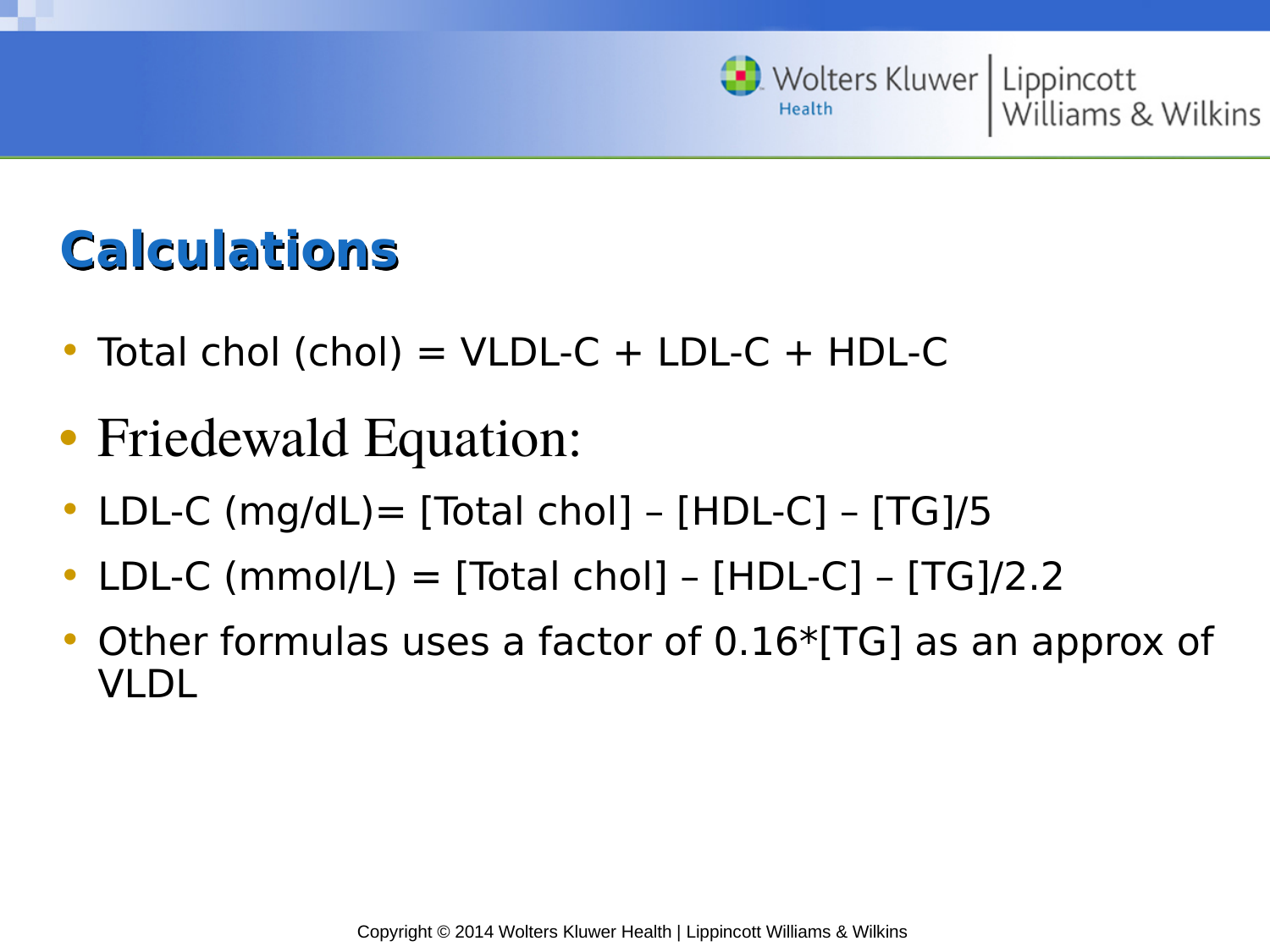

# Calculations
Total chol (chol) = VLDL-C + LDL-C + HDL-C
Friedewald Equation:
LDL-C (mg/dL)= [Total chol] – [HDL-C] – [TG]/5
LDL-C (mmol/L) = [Total chol] – [HDL-C] – [TG]/2.2
Other formulas uses a factor of 0.16*[TG] as an approx of VLDL